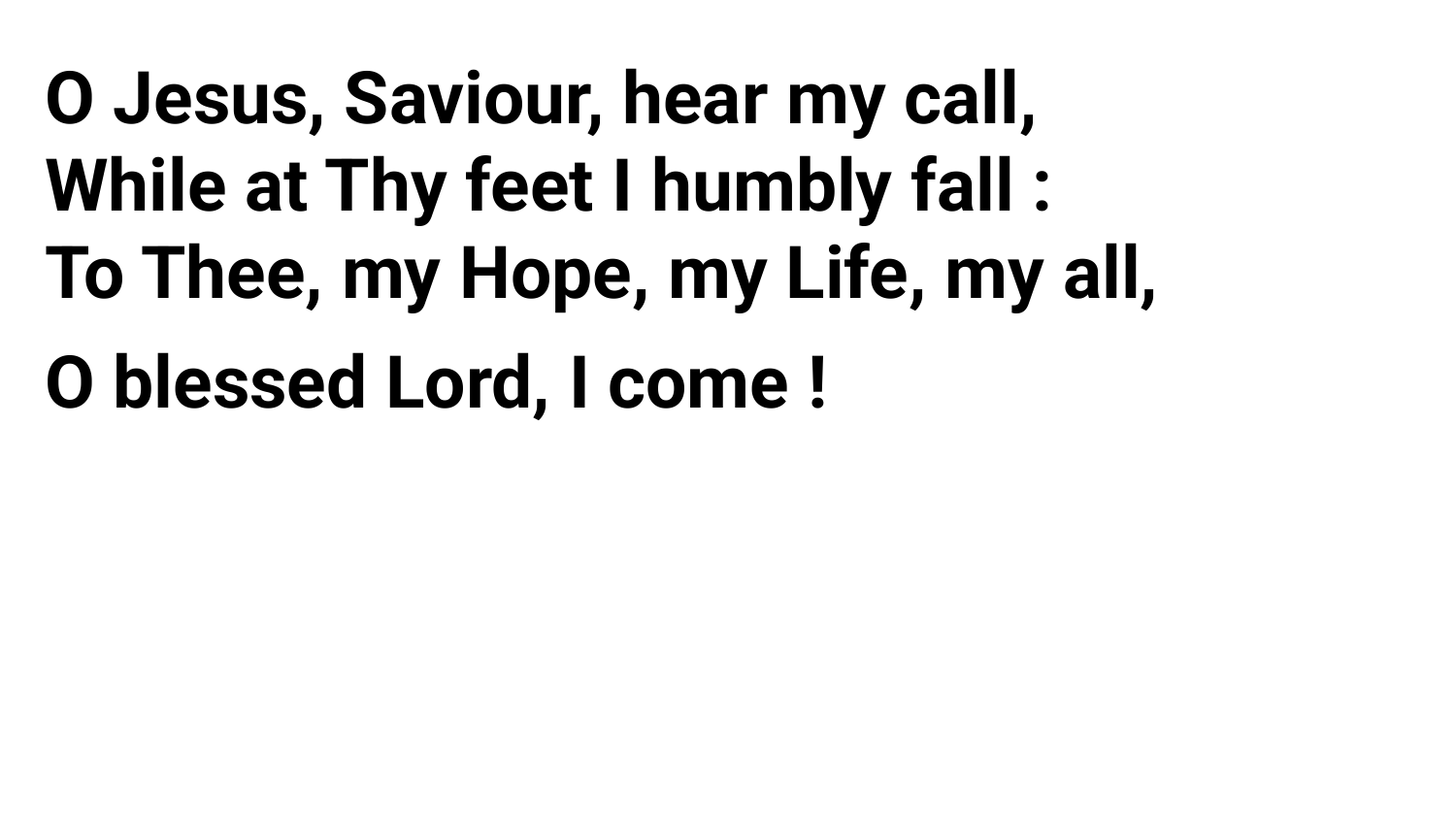

O Jesus, Saviour, hear my call,
While at Thy feet I humbly fall :
To Thee, my Hope, my Life, my all,
O blessed Lord, I come !